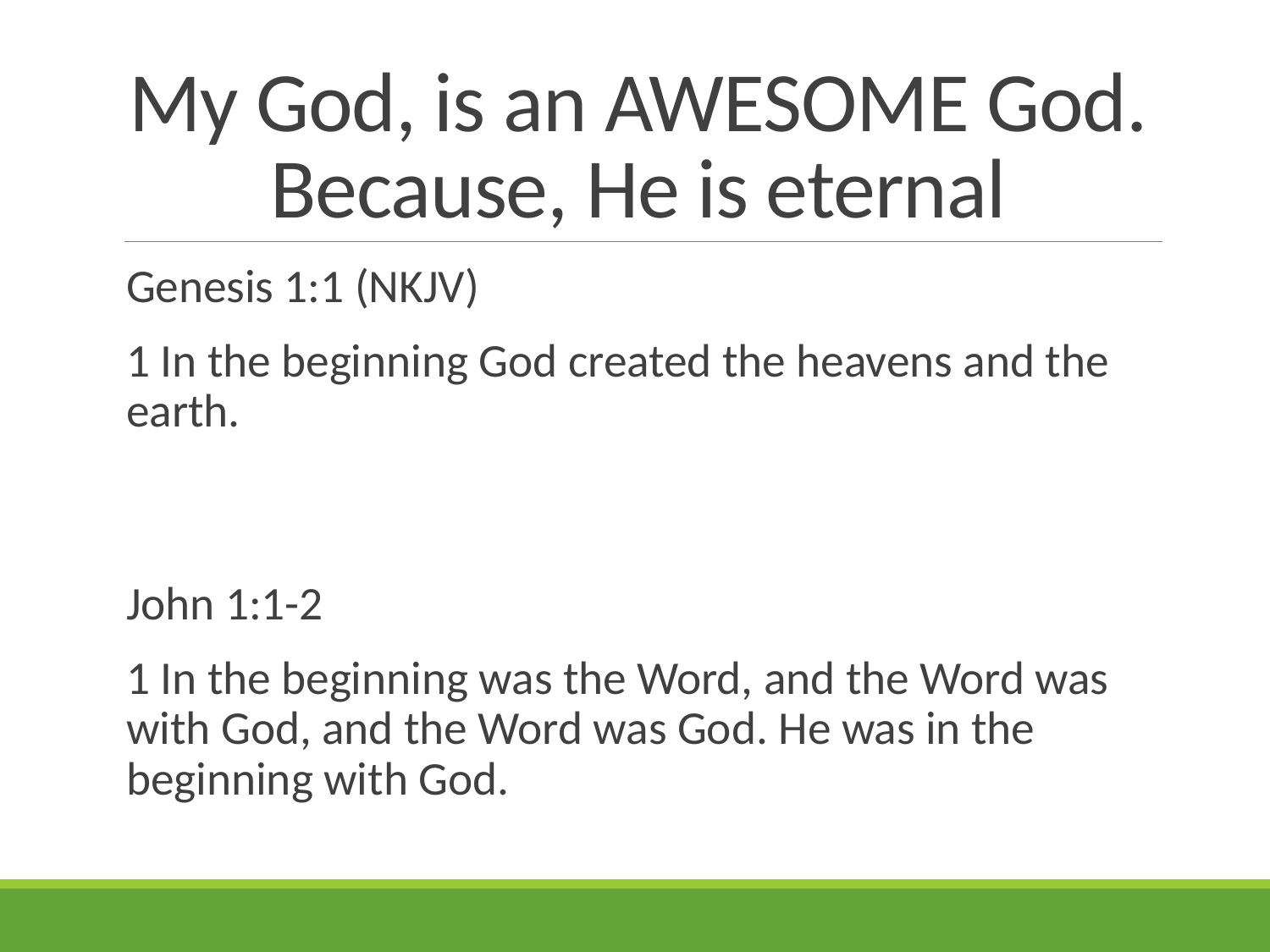

# My God, is an AWESOME God. Because, He is eternal
Genesis 1:1 (NKJV)
1 In the beginning God created the heavens and the earth.

John 1:1-2
1 In the beginning was the Word, and the Word was with God, and the Word was God. He was in the beginning with God.